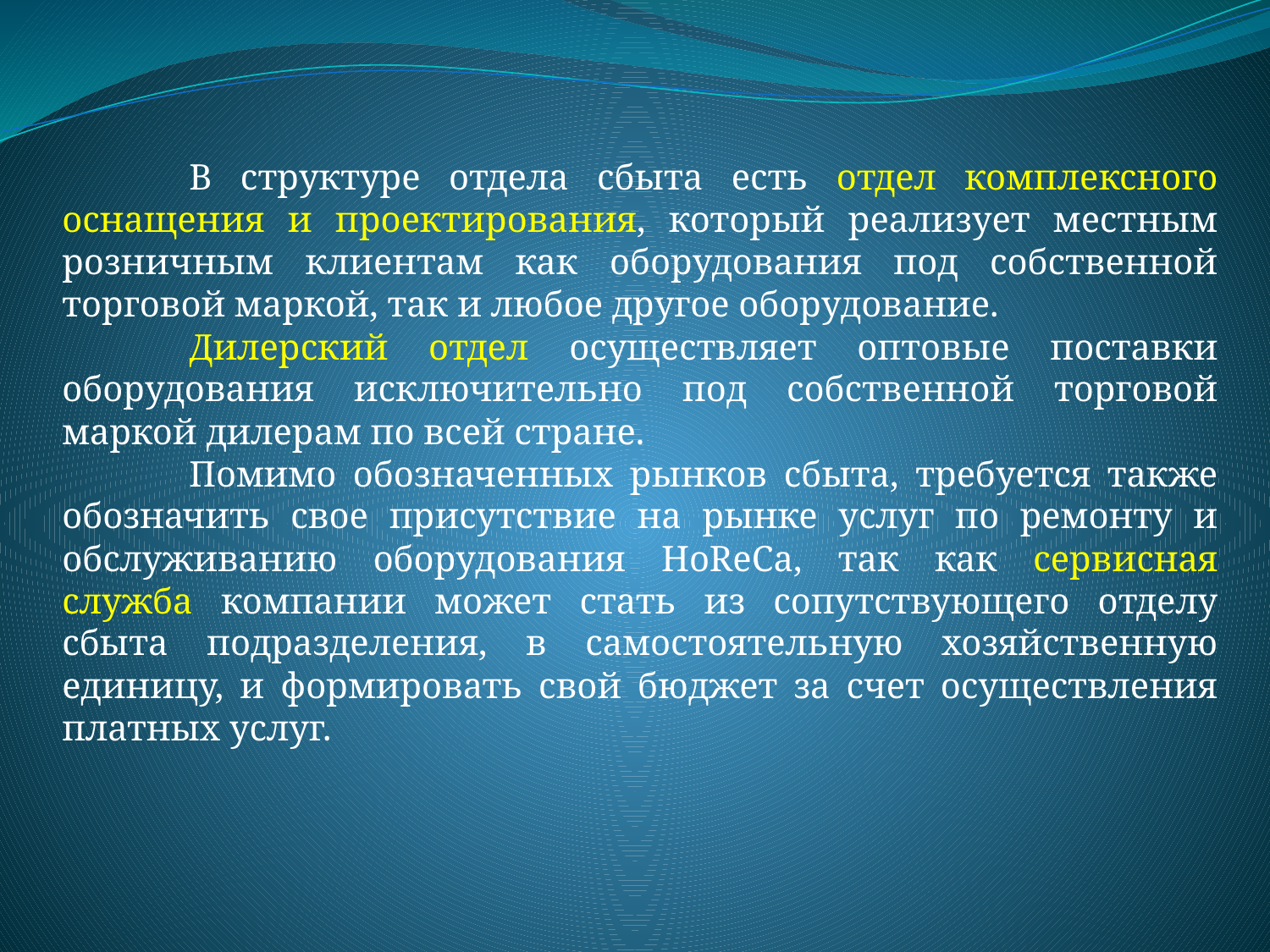

В структуре отдела сбыта есть отдел комплексного оснащения и проектирования, который реализует местным розничным клиентам как оборудования под собственной торговой маркой, так и любое другое оборудование.
	Дилерский отдел осуществляет оптовые поставки оборудования исключительно под собственной торговой маркой дилерам по всей стране.
	Помимо обозначенных рынков сбыта, требуется также обозначить свое присутствие на рынке услуг по ремонту и обслуживанию оборудования HoReCa, так как сервисная служба компании может стать из сопутствующего отделу сбыта подразделения, в самостоятельную хозяйственную единицу, и формировать свой бюджет за счет осуществления платных услуг.